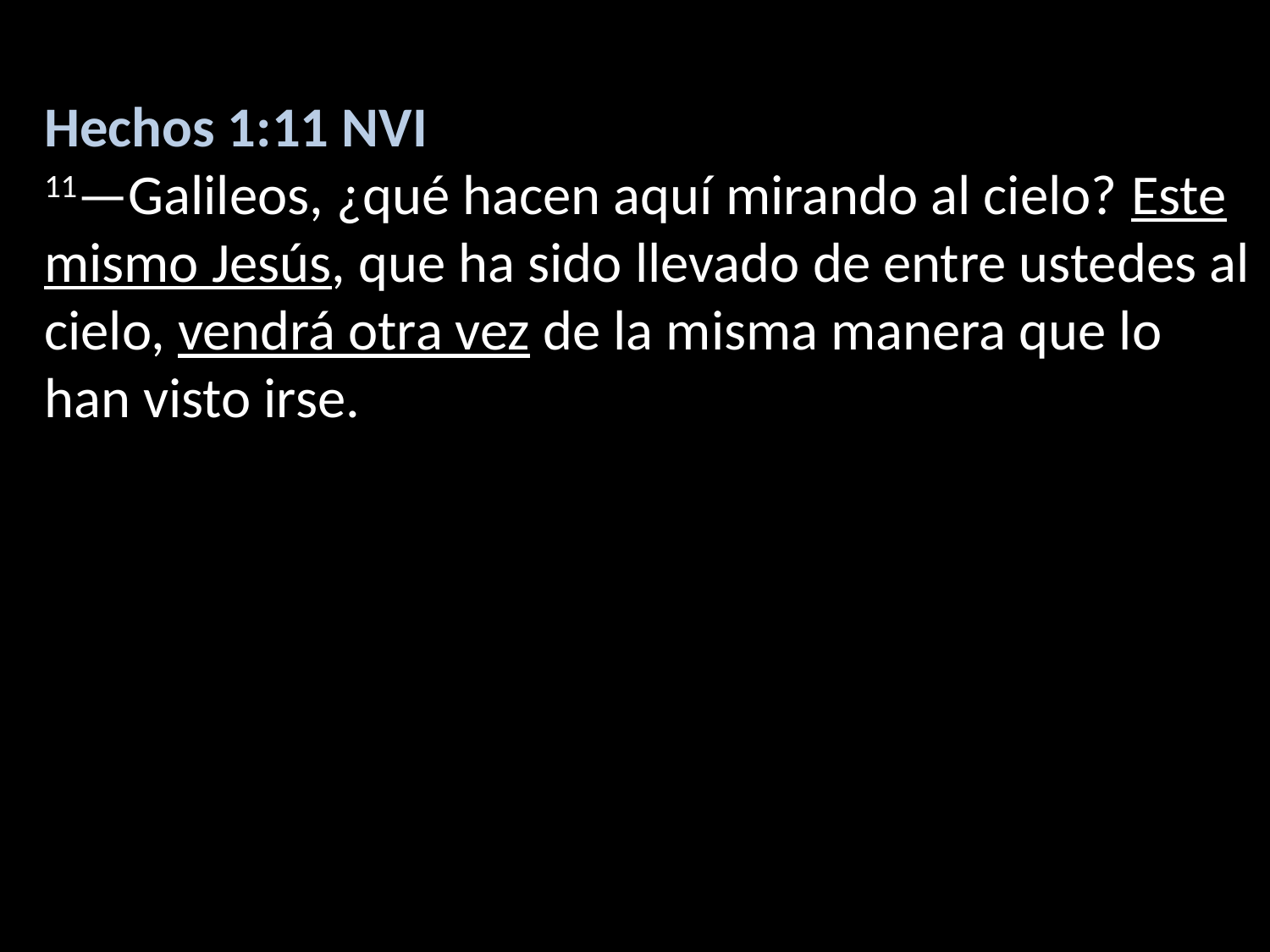

Hechos 1:11 NVI
11—Galileos, ¿qué hacen aquí mirando al cielo? Este mismo Jesús, que ha sido llevado de entre ustedes al cielo, vendrá otra vez de la misma manera que lo han visto irse.